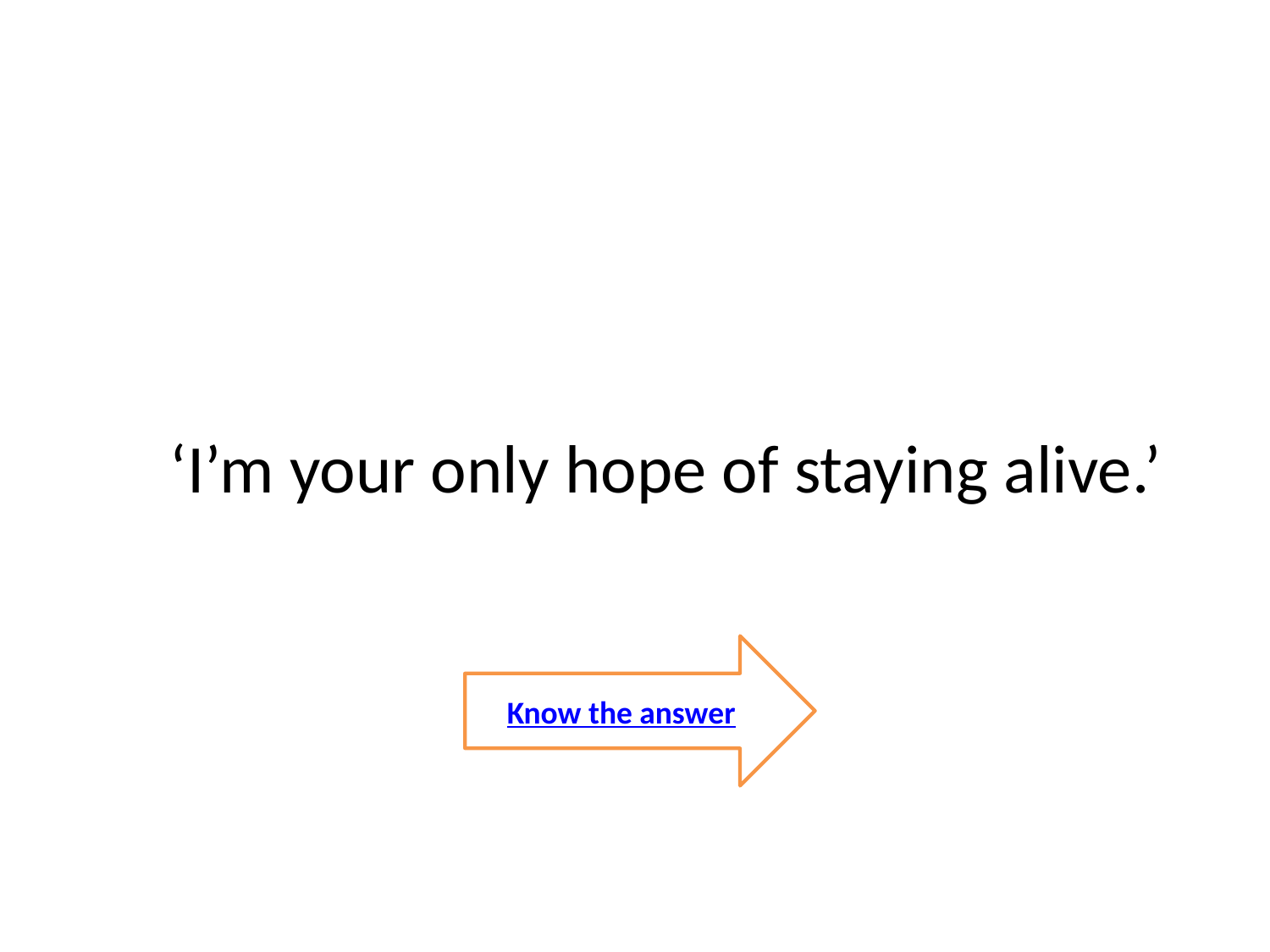

# ‘I’m your only hope of staying alive.’